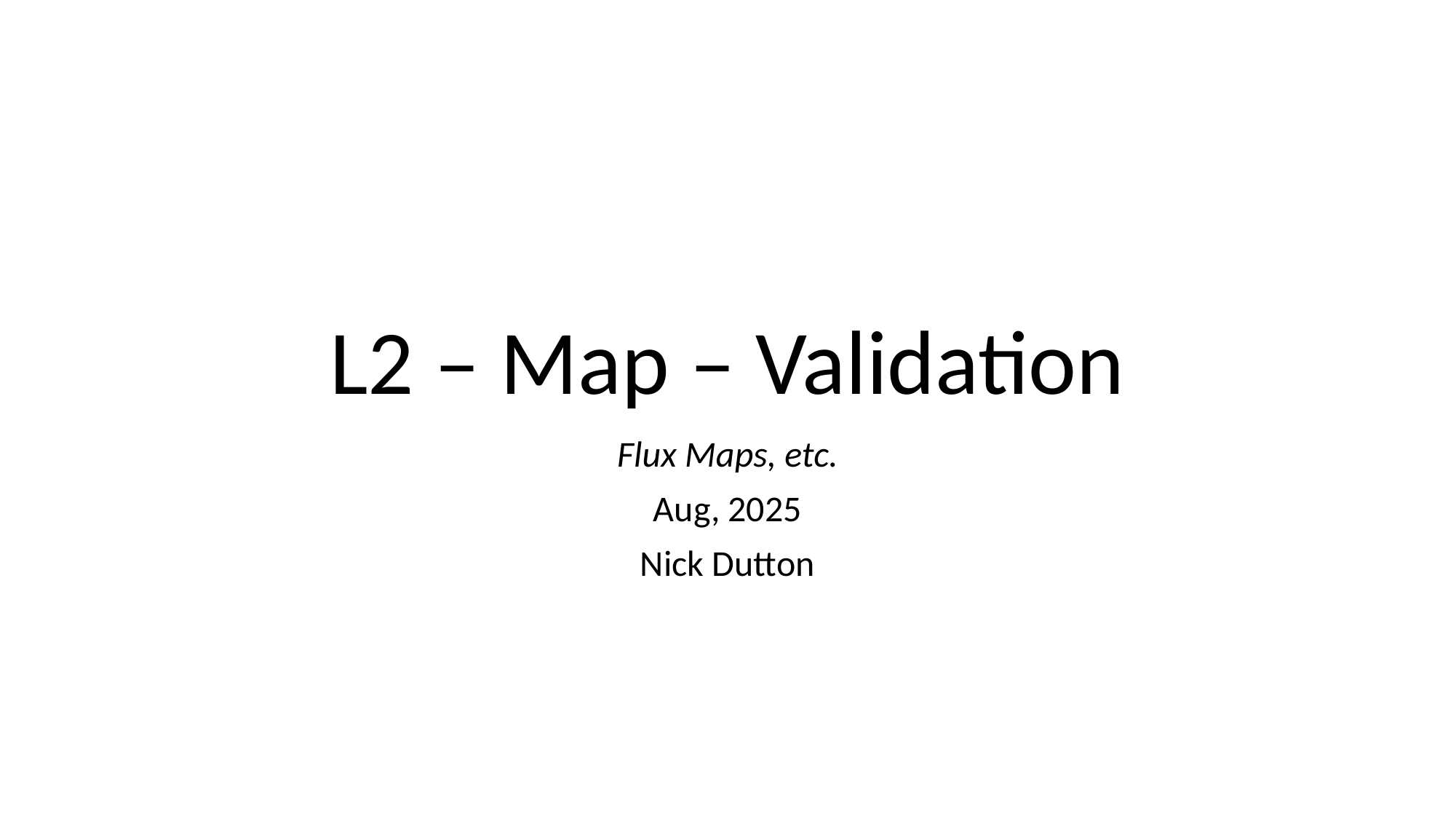

# L2 – Map – Validation
Flux Maps, etc.
Aug, 2025
Nick Dutton